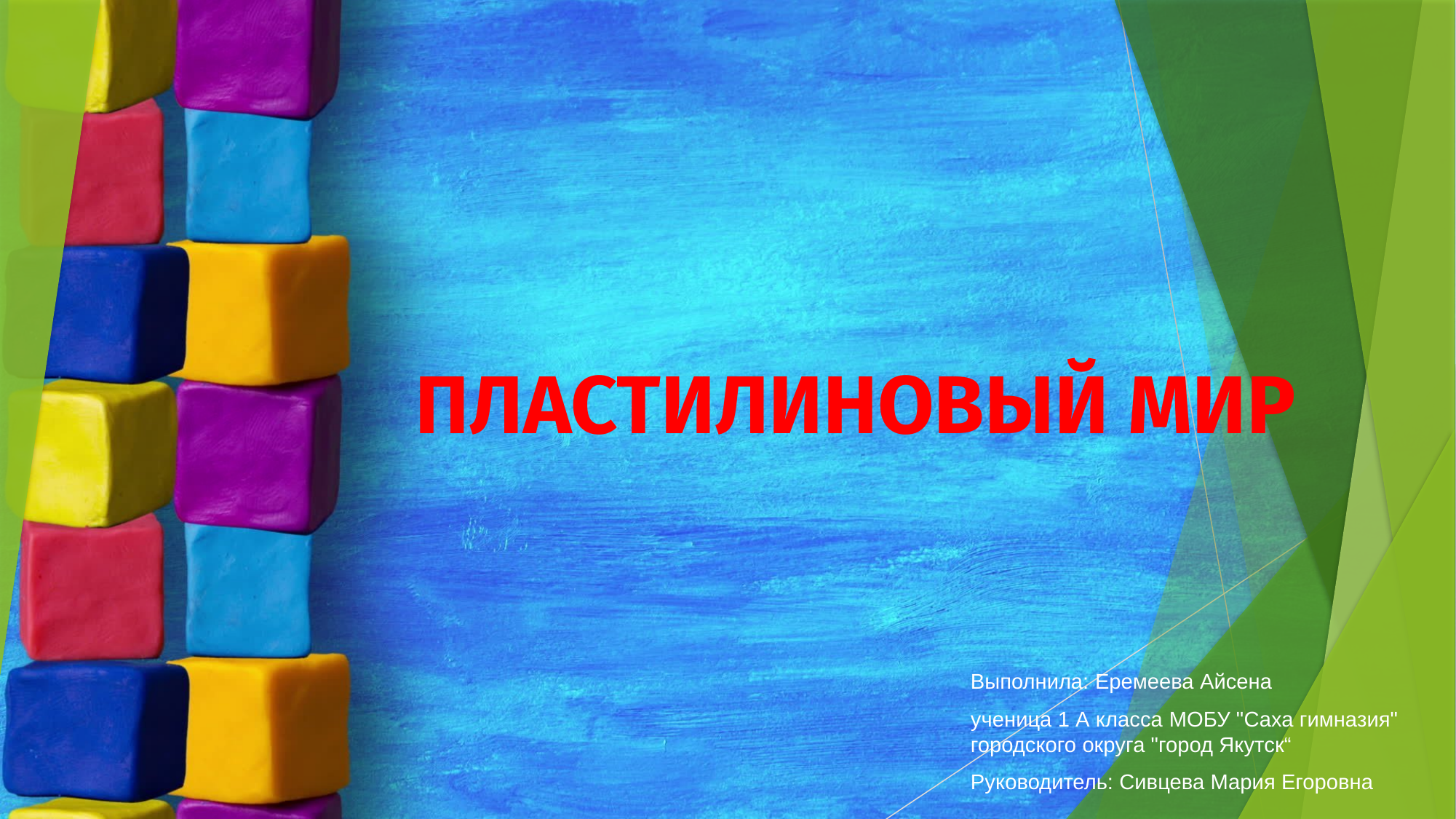

ПЛАСТИЛИНОВЫЙ МИР
Выполнила: Еремеева Айсена
ученица 1 А класса МОБУ "Саха гимназия" городского округа "город Якутск“
Руководитель: Сивцева Мария Егоровна